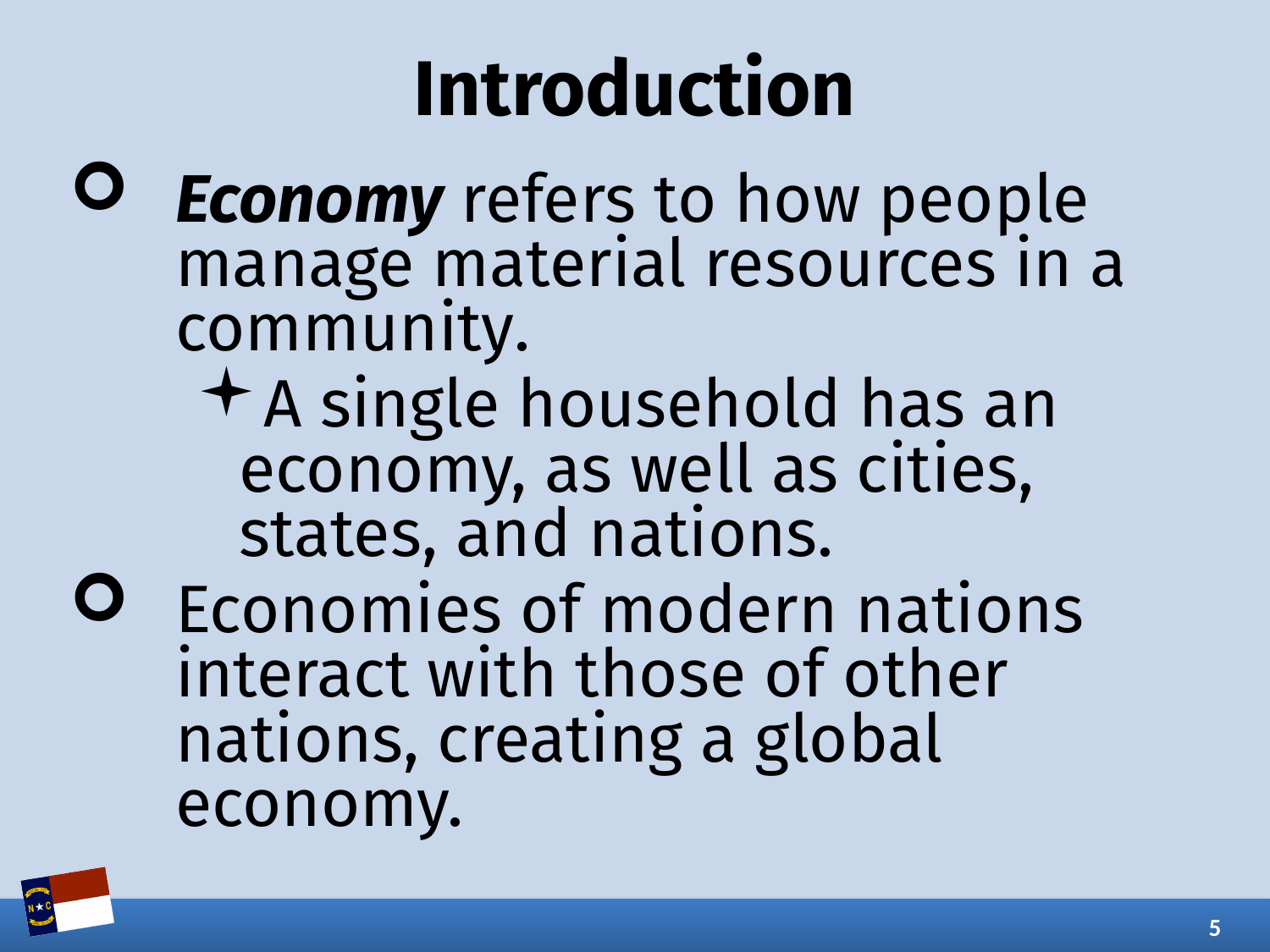

# Introduction
Economy refers to how people manage material resources in a community.
A single household has an economy, as well as cities, states, and nations.
Economies of modern nations interact with those of other nations, creating a global economy.
5